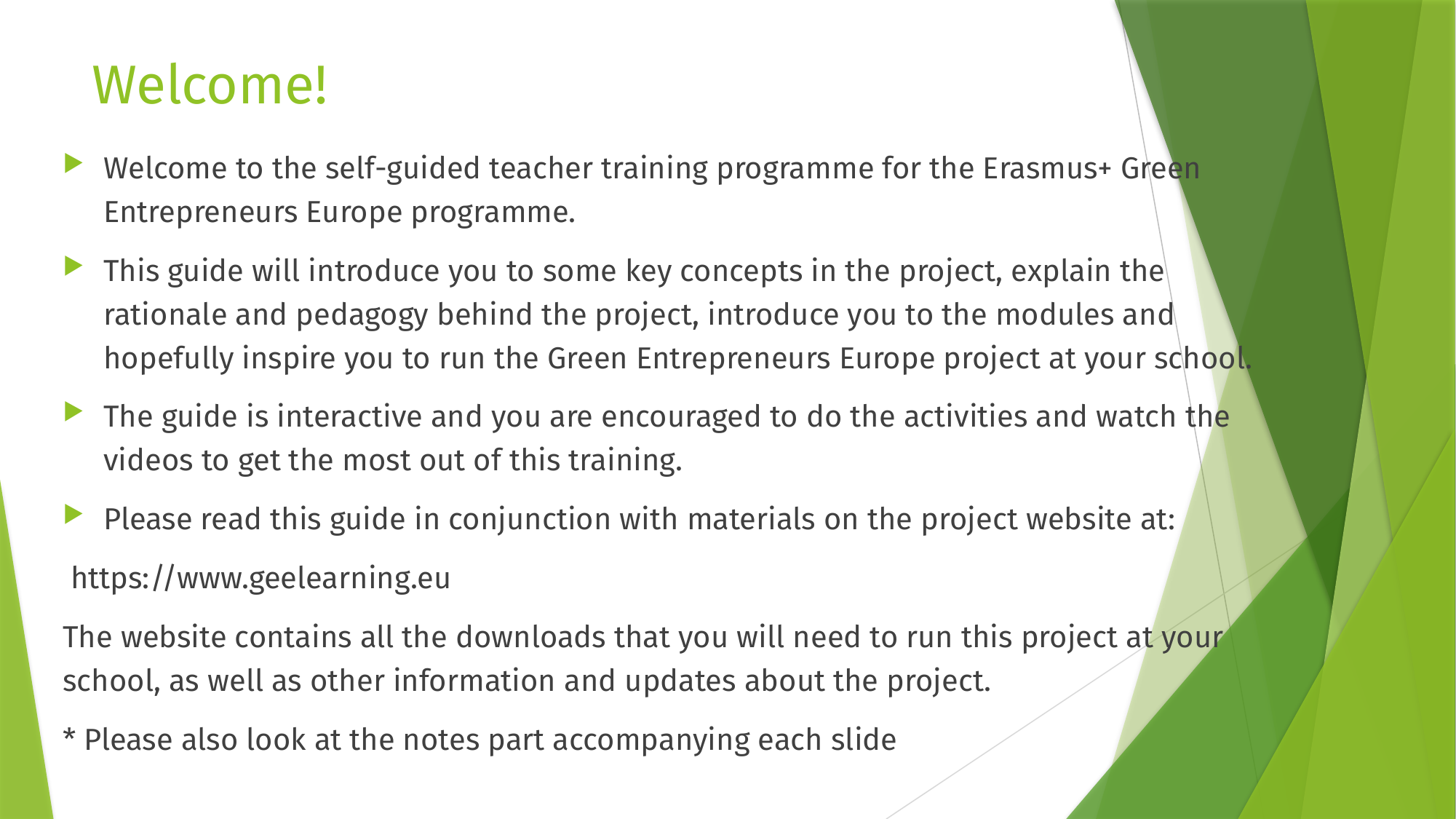

# Welcome!
Welcome to the self-guided teacher training programme for the Erasmus+ Green Entrepreneurs Europe programme.
This guide will introduce you to some key concepts in the project, explain the rationale and pedagogy behind the project, introduce you to the modules and hopefully inspire you to run the Green Entrepreneurs Europe project at your school.
The guide is interactive and you are encouraged to do the activities and watch the videos to get the most out of this training.
Please read this guide in conjunction with materials on the project website at:
 https://www.geelearning.eu
The website contains all the downloads that you will need to run this project at your school, as well as other information and updates about the project.
* Please also look at the notes part accompanying each slide